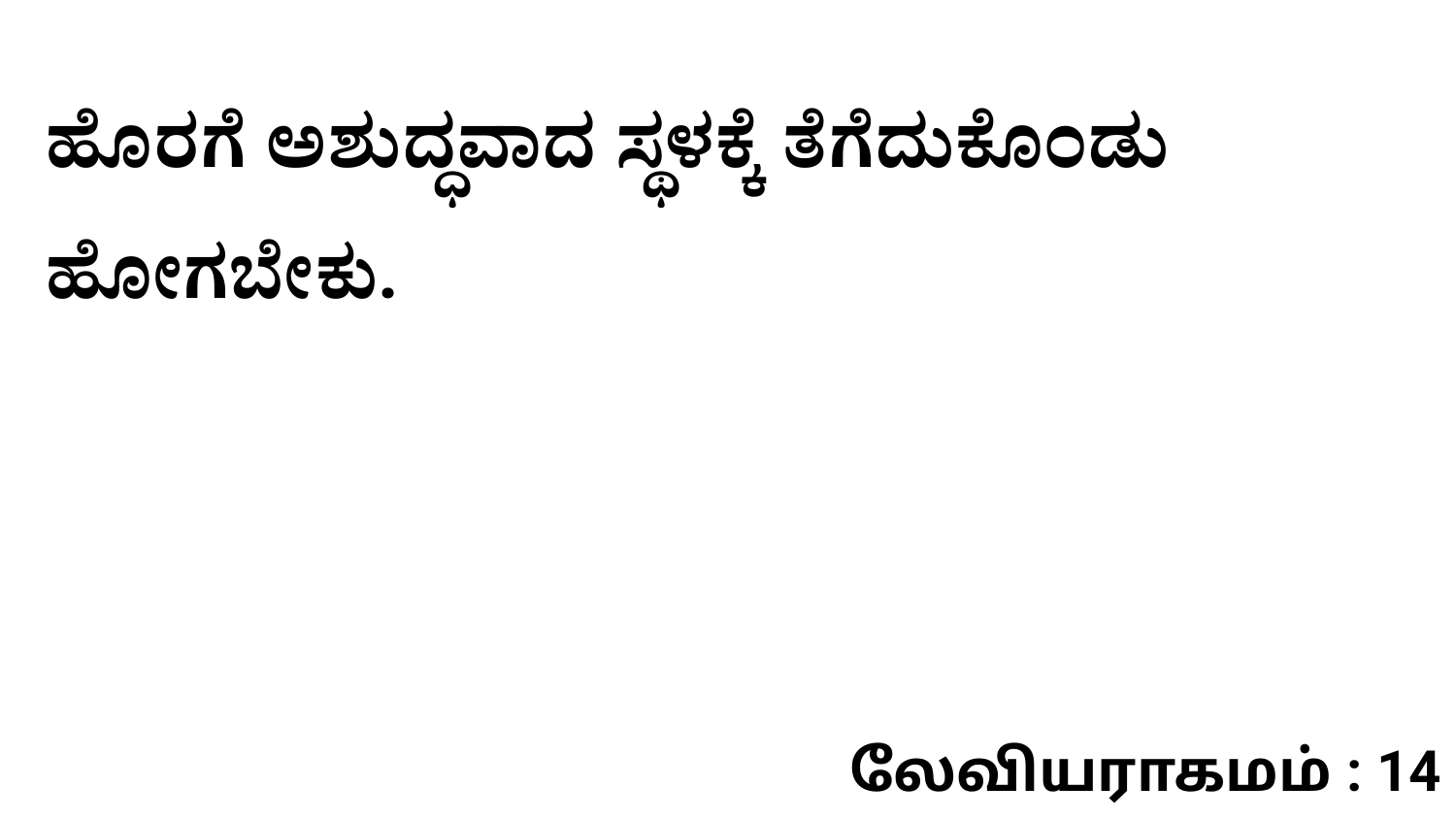

ಹೊರಗೆ ಅಶುದ್ಧವಾದ ಸ್ಥಳಕ್ಕೆ ತೆಗೆದುಕೊಂಡು ಹೋಗಬೇಕು.
லேவியராகமம் : 14